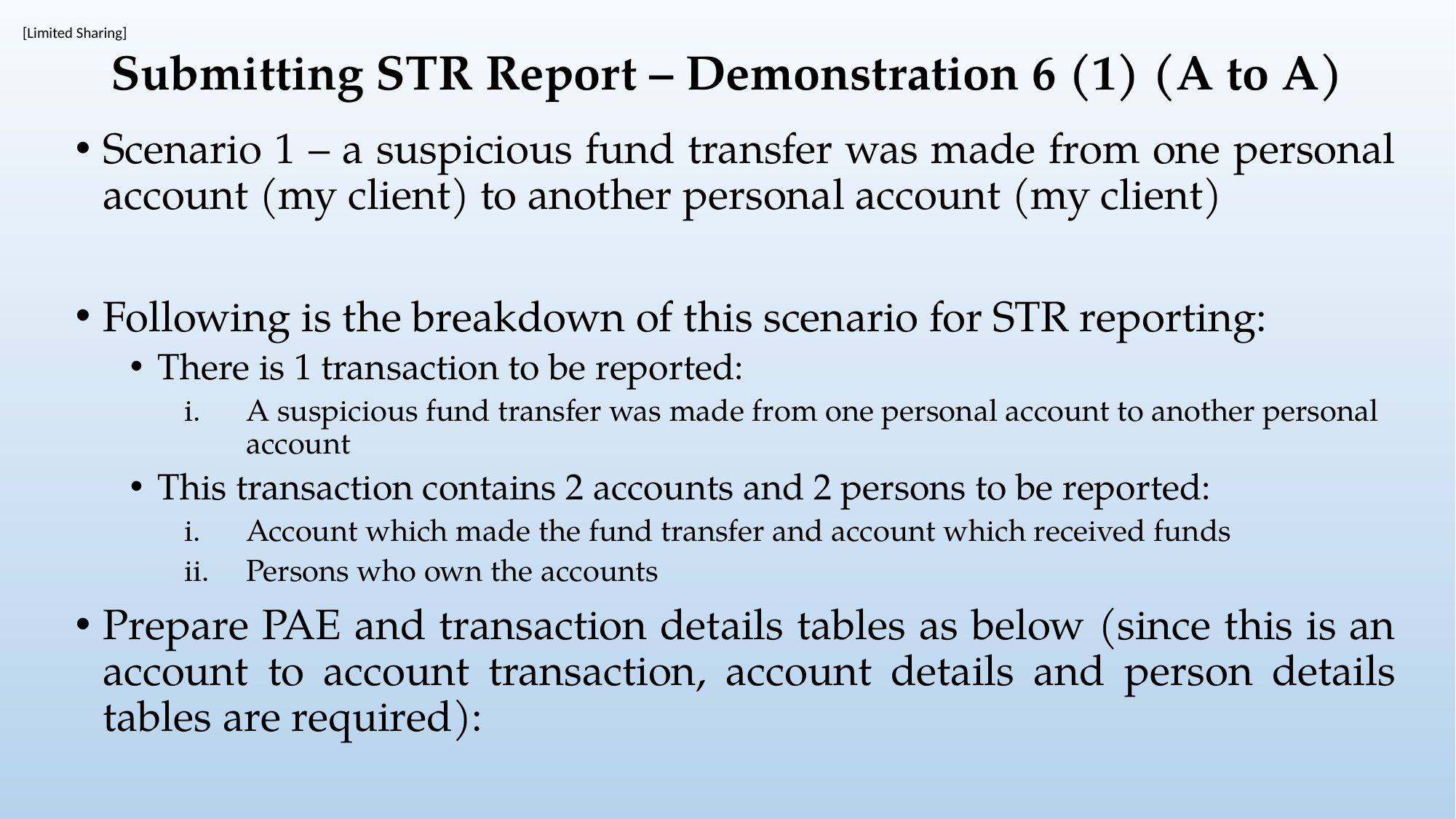

# Submitting STR Report – Demonstration 6 (1) (A to A)
Scenario 1 – a suspicious fund transfer was made from one personal account (my client) to another personal account (my client)

Following is the breakdown of this scenario for STR reporting:
There is 1 transaction to be reported:
A suspicious fund transfer was made from one personal account to another personal account
This transaction contains 2 accounts and 2 persons to be reported:
Account which made the fund transfer and account which received funds
Persons who own the accounts
Prepare PAE and transaction details tables as below (since this is an account to account transaction, account details and person details tables are required):